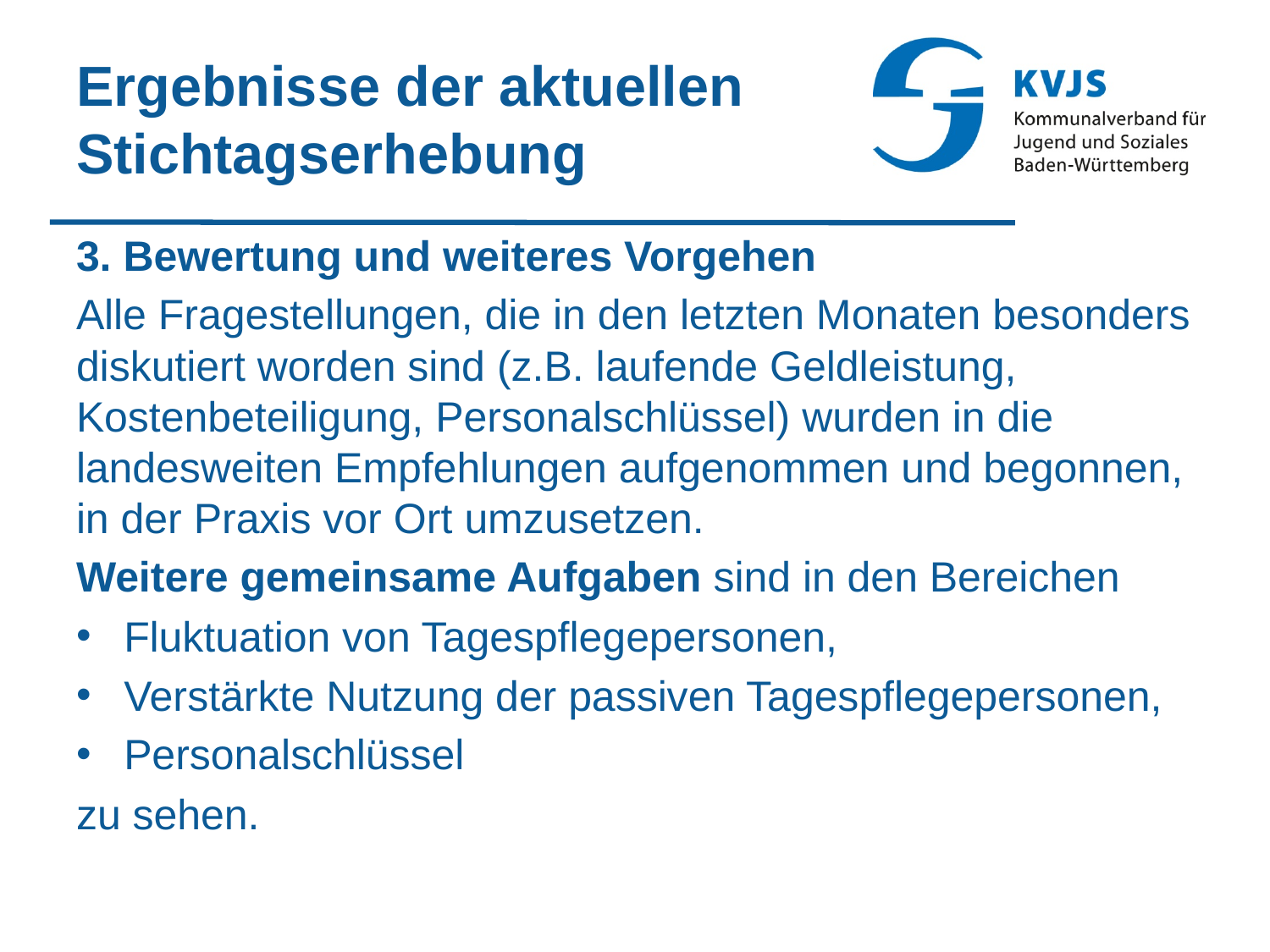

# Ergebnisse der aktuellen Stichtagserhebung
3. Bewertung und weiteres Vorgehen
Alle Fragestellungen, die in den letzten Monaten besonders diskutiert worden sind (z.B. laufende Geldleistung, Kostenbeteiligung, Personalschlüssel) wurden in die landesweiten Empfehlungen aufgenommen und begonnen, in der Praxis vor Ort umzusetzen.
Weitere gemeinsame Aufgaben sind in den Bereichen
Fluktuation von Tagespflegepersonen,
Verstärkte Nutzung der passiven Tagespflegepersonen,
Personalschlüssel
zu sehen.